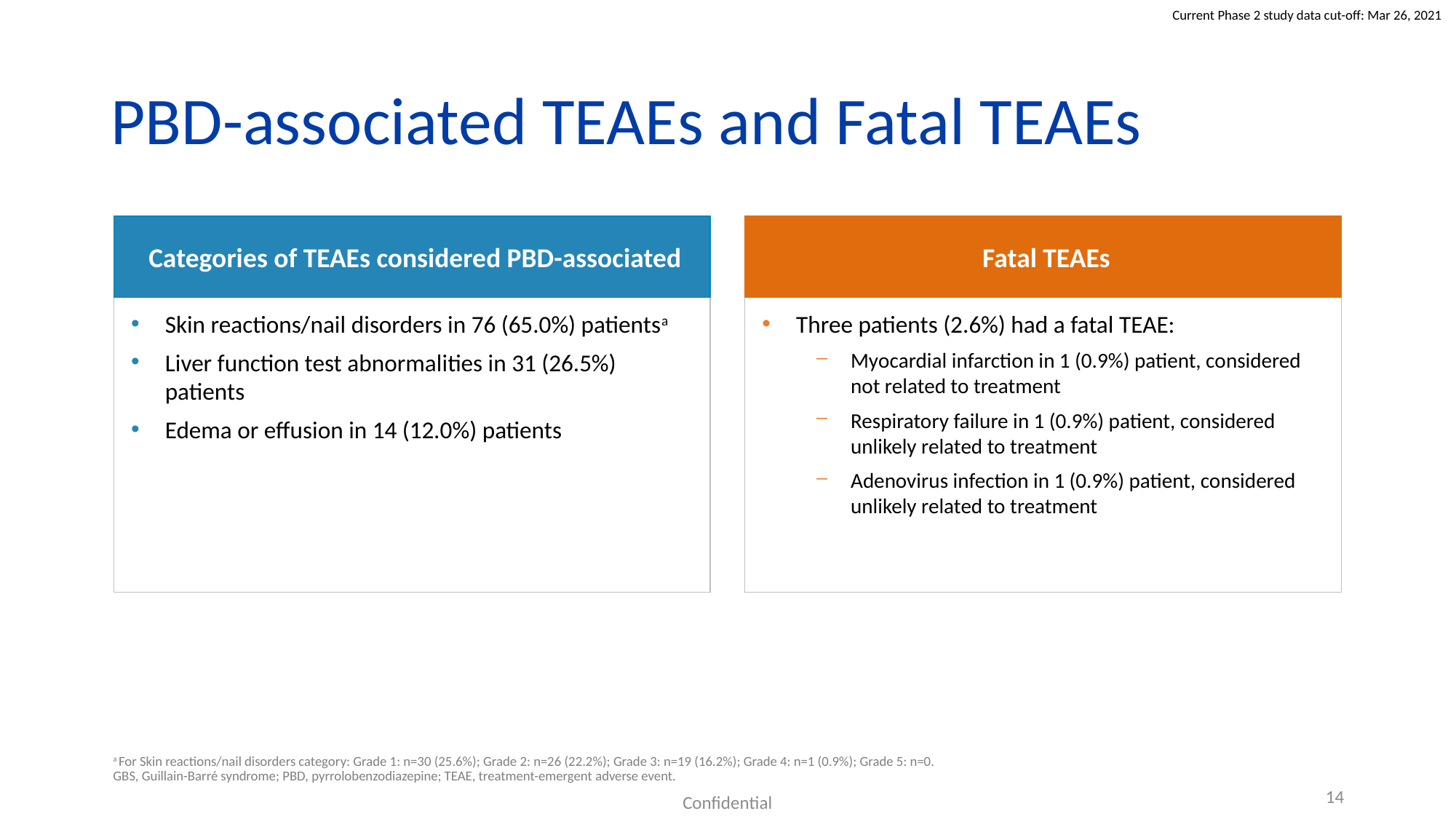

# PBD-associated TEAEs and Fatal TEAEs
Fatal TEAEs
Three patients (2.6%) had a fatal TEAE:
Myocardial infarction in 1 (0.9%) patient, considered not related to treatment
Respiratory failure in 1 (0.9%) patient, considered unlikely related to treatment
Adenovirus infection in 1 (0.9%) patient, considered unlikely related to treatment
Categories of TEAEs considered PBD-associated
Skin reactions/nail disorders in 76 (65.0%) patientsa
Liver function test abnormalities in 31 (26.5%) patients
Edema or effusion in 14 (12.0%) patients

a For Skin reactions/nail disorders category: Grade 1: n=30 (25.6%); Grade 2: n=26 (22.2%); Grade 3: n=19 (16.2%); Grade 4: n=1 (0.9%); Grade 5: n=0.
GBS, Guillain-Barré syndrome; PBD, pyrrolobenzodiazepine; TEAE, treatment-emergent adverse event.
14